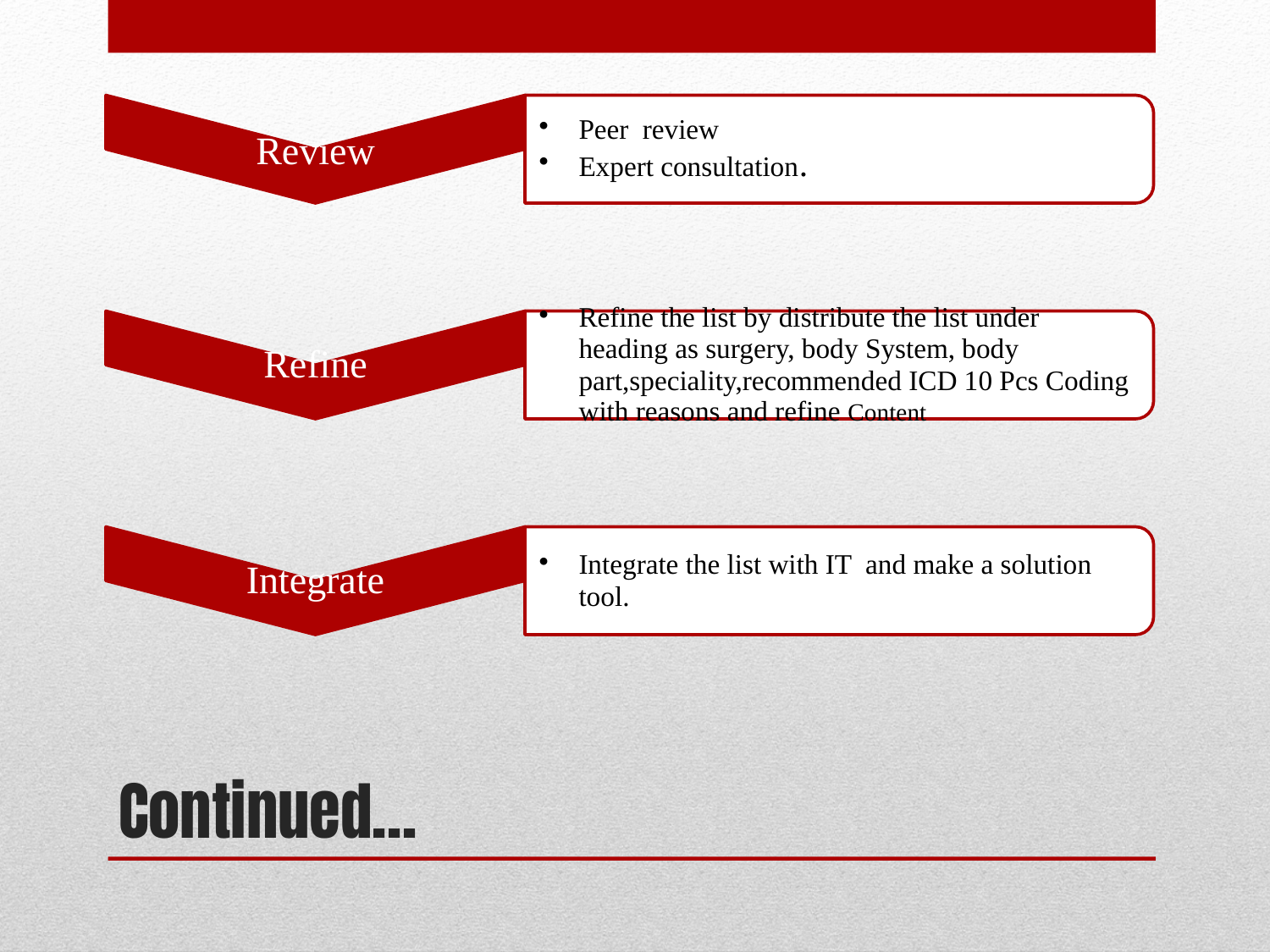

Review
Peer  review
Refine
Refine the list by distribute the list under heading as surgery, body System, body part,speciality,recommended ICD 10 Pcs Coding with reasons and refine Content
Integrate
Integrate the list with IT  and make a solution tool.
Expert consultation.
# Continued…